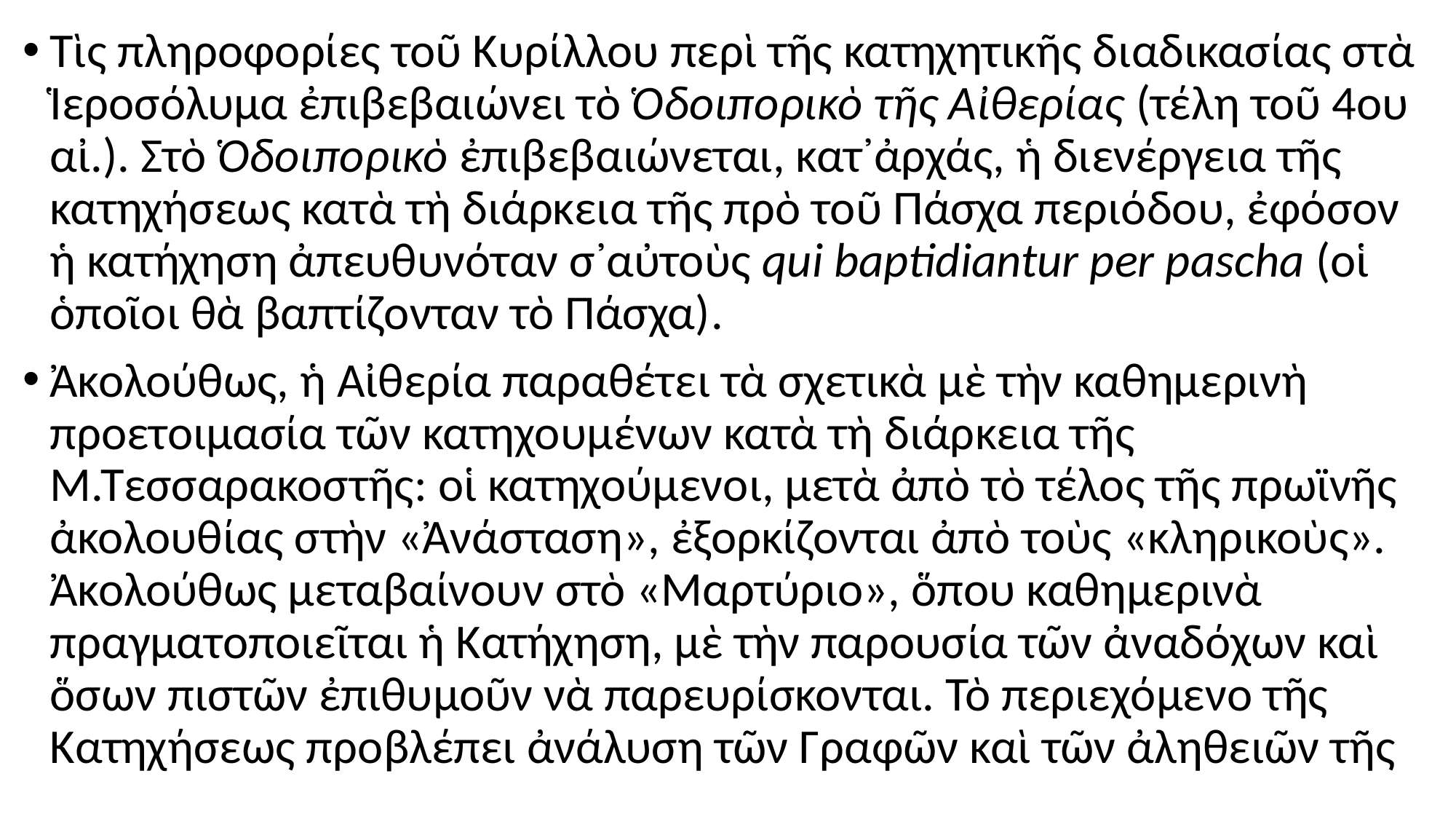

#
Τὶς πληροφορίες τοῦ Κυρίλλου περὶ τῆς κατηχητικῆς διαδικασίας στὰ Ἱεροσόλυμα ἐπιβεβαιώνει τὸ Ὁδοιπορικὸ τῆς Αἰθερίας (τέλη τοῦ 4ου αἰ.). Στὸ Ὁδοιπορικὸ ἐπιβεβαιώνεται, κατ᾿ἀρχάς, ἡ διενέργεια τῆς κατηχήσεως κατὰ τὴ διάρκεια τῆς πρὸ τοῦ Πάσχα περιόδου, ἐφόσον ἡ κατήχηση ἀπευθυνόταν σ᾿αὐτοὺς qui baptidiantur per pascha (οἱ ὁποῖοι θὰ βαπτίζονταν τὸ Πάσχα).
Ἀκολούθως, ἡ Αἰθερία παραθέτει τὰ σχετικὰ μὲ τὴν καθημερινὴ προετοιμασία τῶν κατηχουμένων κατὰ τὴ διάρκεια τῆς Μ.Τεσσαρακοστῆς: οἱ κατηχούμενοι, μετὰ ἀπὸ τὸ τέλος τῆς πρωϊνῆς ἀκολουθίας στὴν «Ἀνάσταση», ἐξορκίζονται ἀπὸ τοὺς «κληρικοὺς». Ἀκολούθως μεταβαίνουν στὸ «Μαρτύριο», ὅπου καθημερινὰ πραγματοποιεῖται ἡ Κατήχηση, μὲ τὴν παρουσία τῶν ἀναδόχων καὶ ὅσων πιστῶν ἐπιθυμοῦν νὰ παρευρίσκονται. Τὸ περιεχόμενο τῆς Κατηχήσεως προβλέπει ἀνάλυση τῶν Γραφῶν καὶ τῶν ἀληθειῶν τῆς